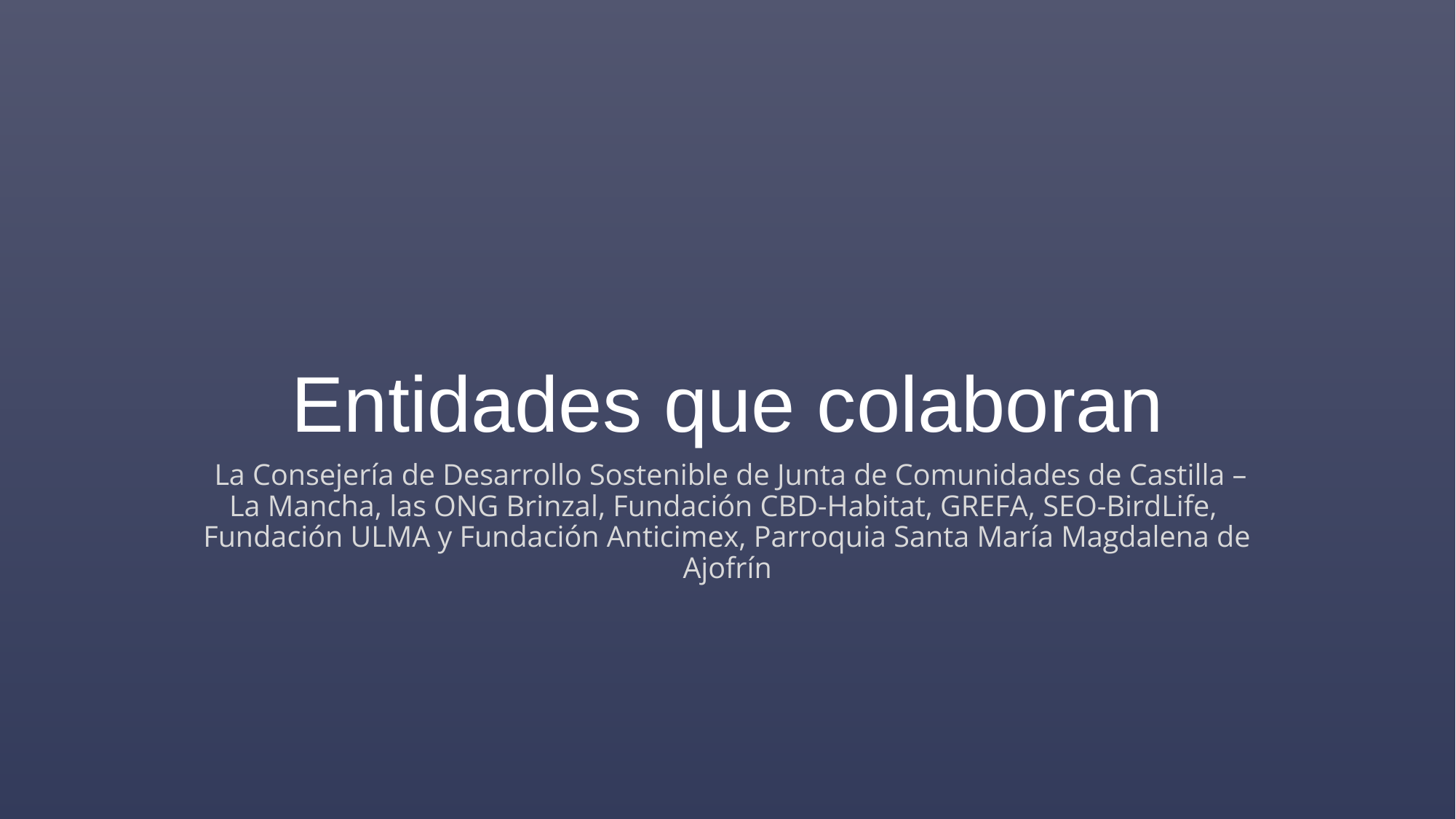

# Entidades que colaboran
 La Consejería de Desarrollo Sostenible de Junta de Comunidades de Castilla – La Mancha, las ONG Brinzal, Fundación CBD-Habitat, GREFA, SEO-BirdLife,  Fundación ULMA y Fundación Anticimex, Parroquia Santa María Magdalena de Ajofrín